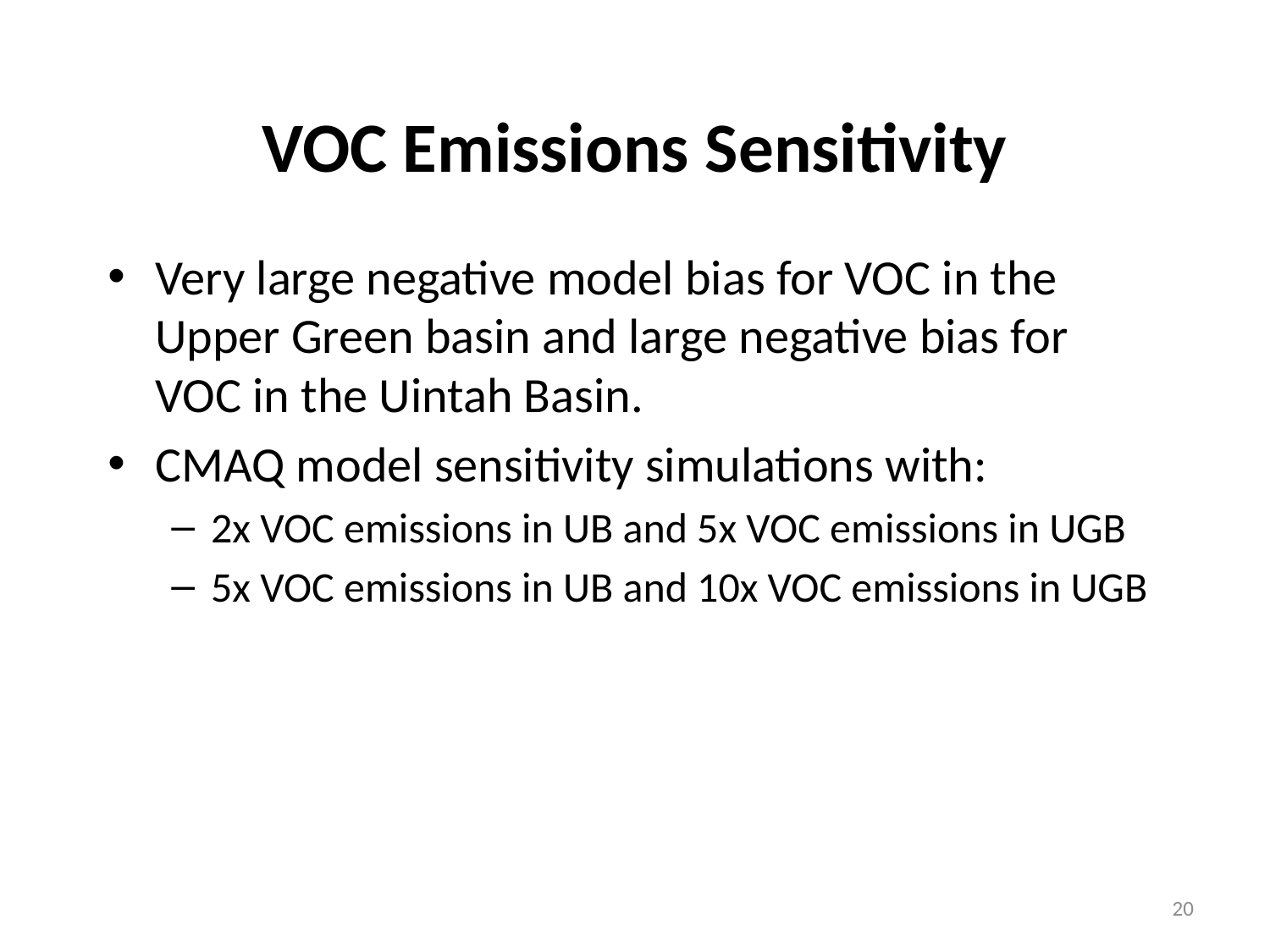

VOC Emissions Sensitivity
Very large negative model bias for VOC in the Upper Green basin and large negative bias for VOC in the Uintah Basin.
CMAQ model sensitivity simulations with:
2x VOC emissions in UB and 5x VOC emissions in UGB
5x VOC emissions in UB and 10x VOC emissions in UGB

20